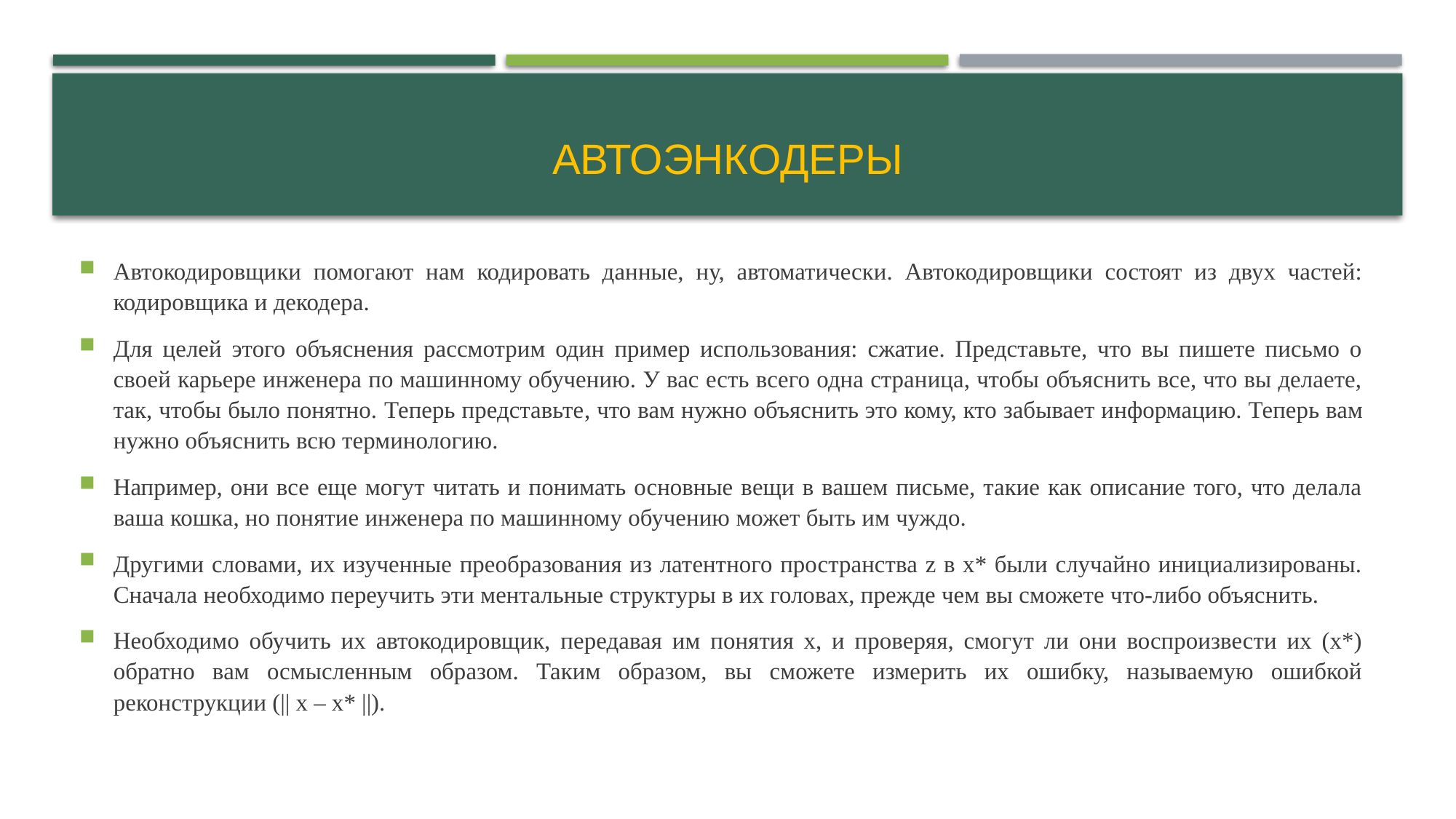

# автоэнкодеры
Автокодировщики помогают нам кодировать данные, ну, автоматически. Автокодировщики состоят из двух частей: кодировщика и декодера.
Для целей этого объяснения рассмотрим один пример использования: сжатие. Представьте, что вы пишете письмо о своей карьере инженера по машинному обучению. У вас есть всего одна страница, чтобы объяснить все, что вы делаете, так, чтобы было понятно. Теперь представьте, что вам нужно объяснить это кому, кто забывает информацию. Теперь вам нужно объяснить всю терминологию.
Например, они все еще могут читать и понимать основные вещи в вашем письме, такие как описание того, что делала ваша кошка, но понятие инженера по машинному обучению может быть им чуждо.
Другими словами, их изученные преобразования из латентного пространства z в x* были случайно инициализированы. Сначала необходимо переучить эти ментальные структуры в их головах, прежде чем вы сможете что-либо объяснить.
Необходимо обучить их автокодировщик, передавая им понятия x, и проверяя, смогут ли они воспроизвести их (x*) обратно вам осмысленным образом. Таким образом, вы сможете измерить их ошибку, называемую ошибкой реконструкции (|| x – x* ||).